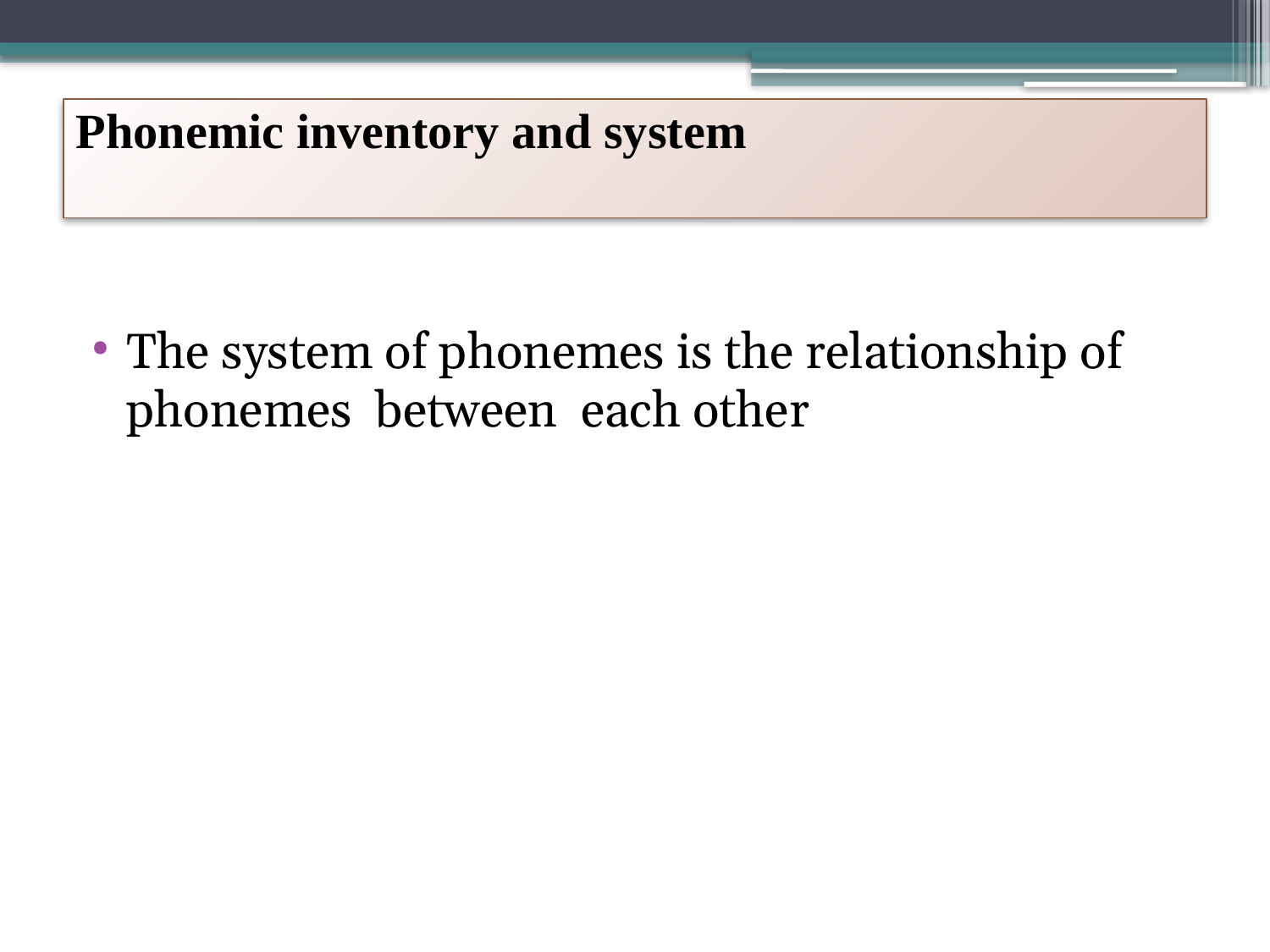

# Phonemic inventory and system

The system of phonemes is the relationship of phonemes  between  each other